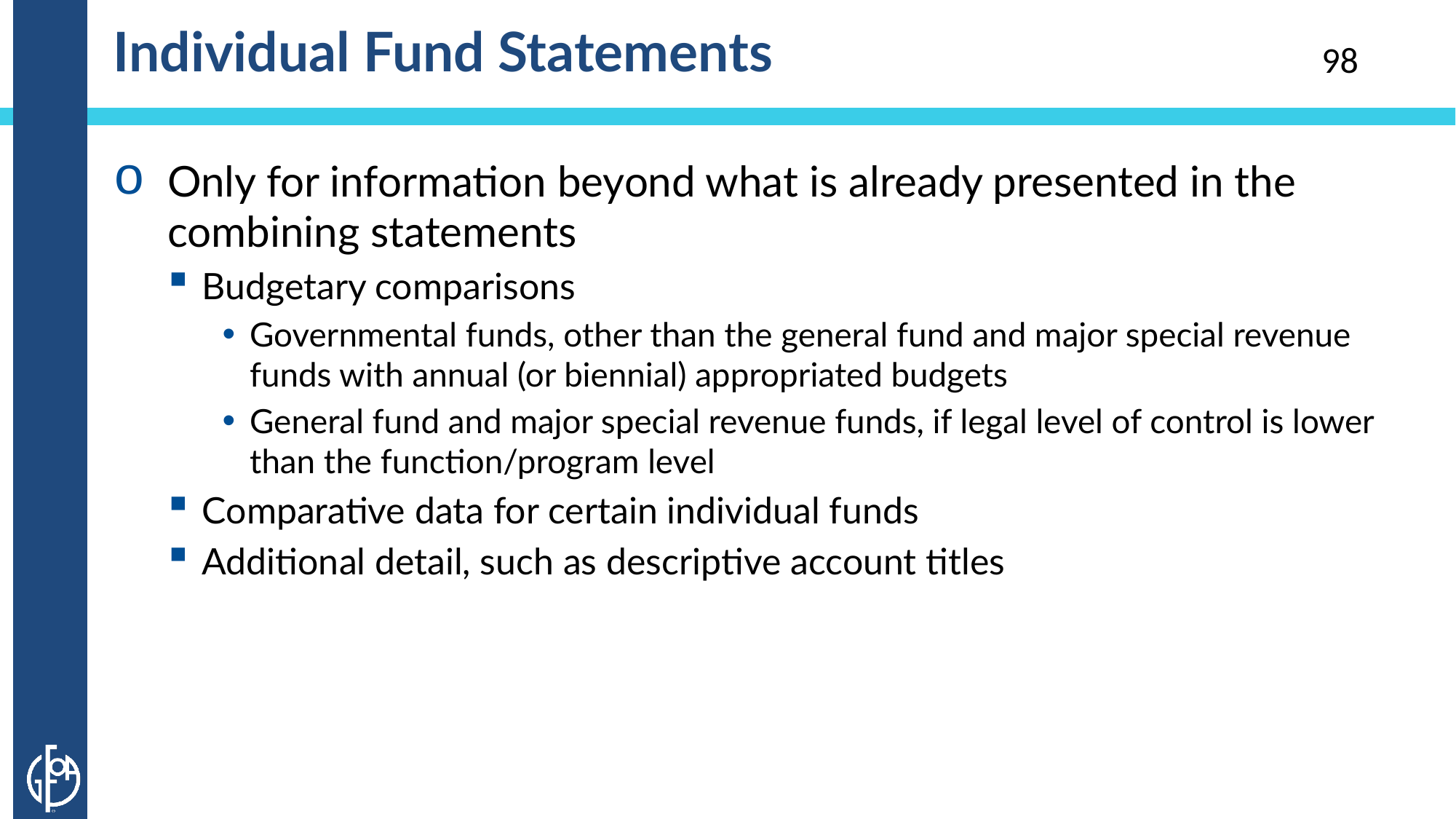

# Individual Fund Statements
98
Only for information beyond what is already presented in the combining statements
Budgetary comparisons
Governmental funds, other than the general fund and major special revenue funds with annual (or biennial) appropriated budgets
General fund and major special revenue funds, if legal level of control is lower than the function/program level
Comparative data for certain individual funds
Additional detail, such as descriptive account titles